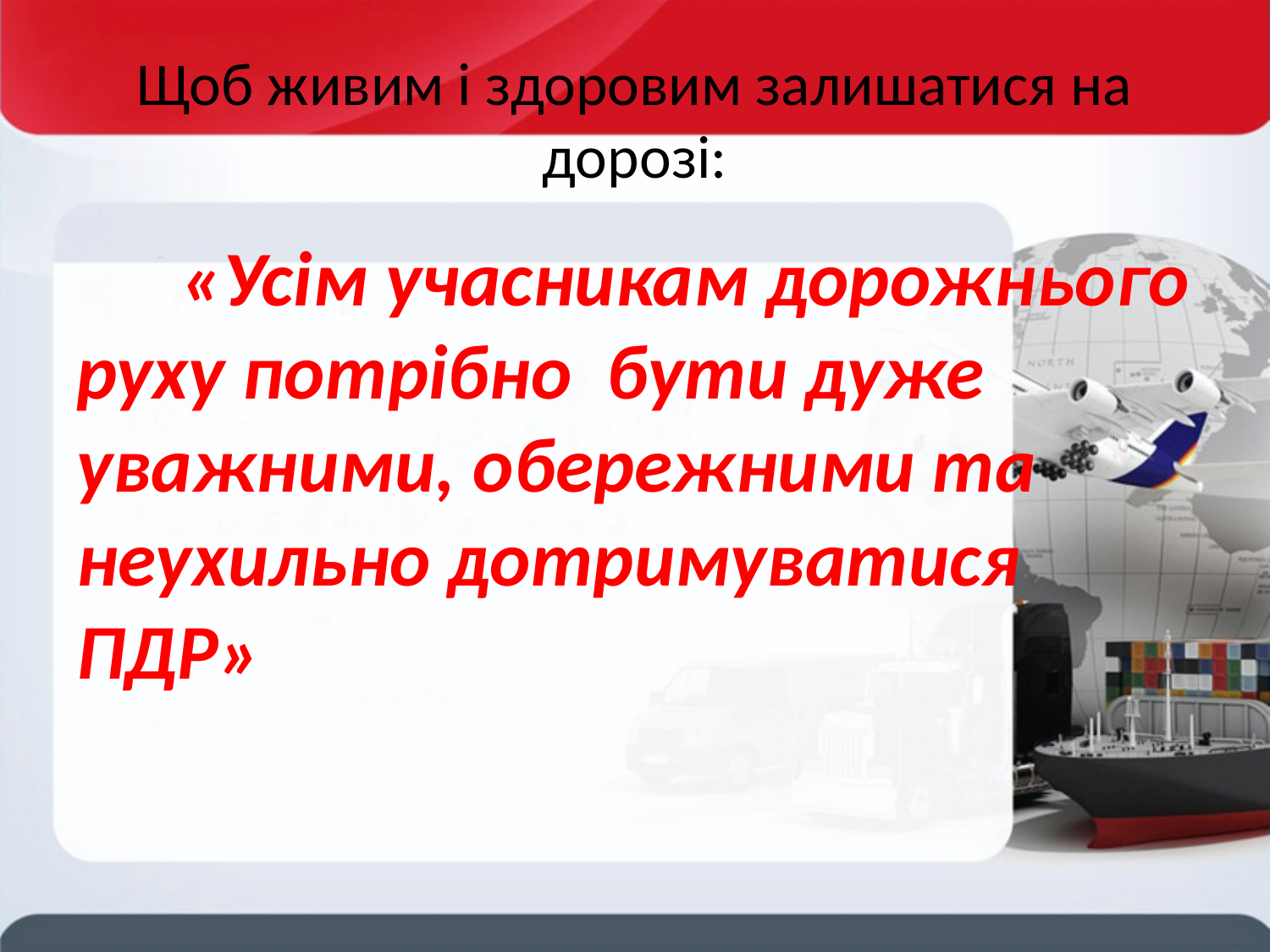

# Щоб живим і здоровим залишатися на дорозі:
      «Усім учасникам дорожнього руху потрібно  бути дуже уважними, обережними та неухильно дотримуватися ПДР»